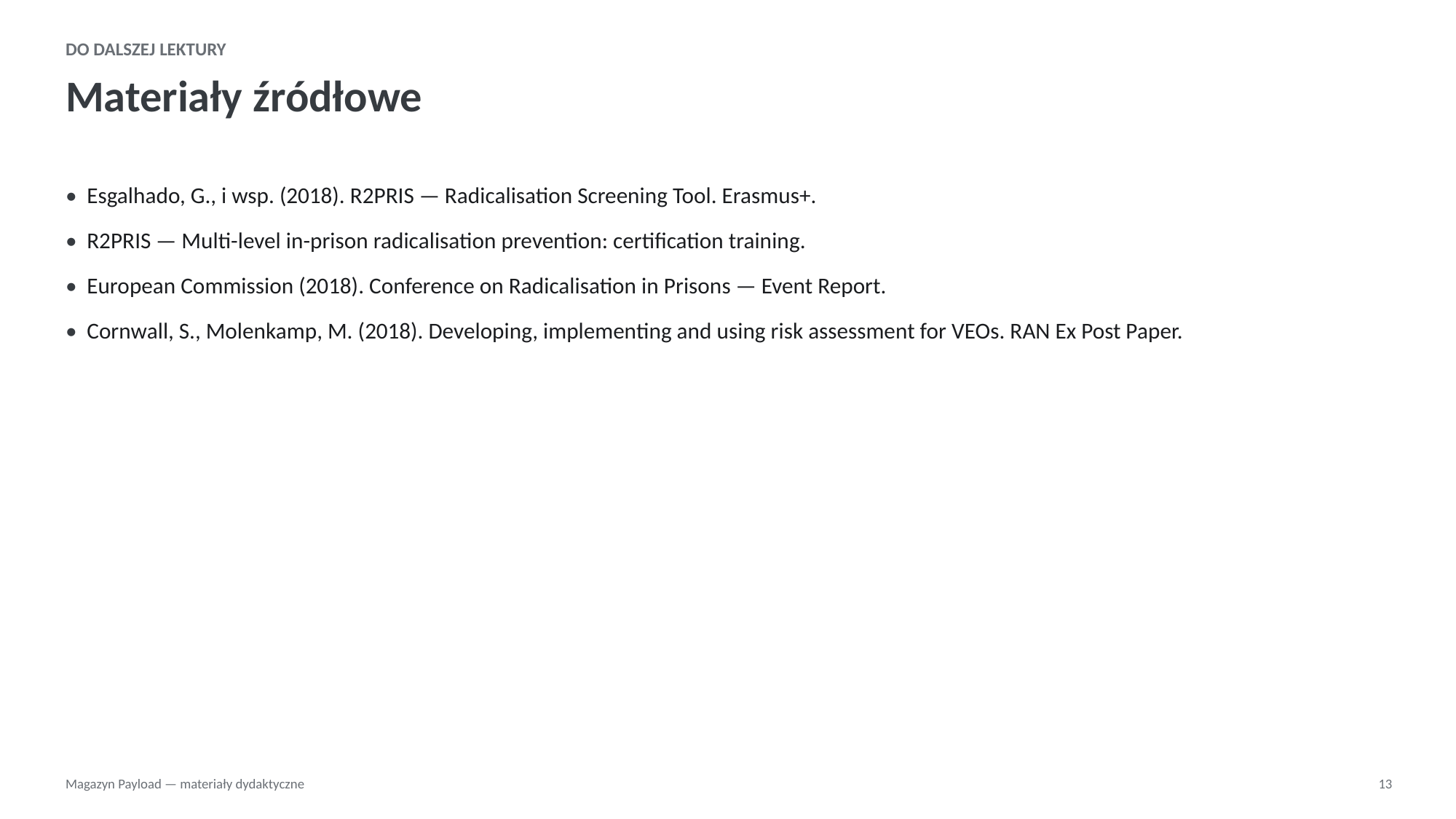

DO DALSZEJ LEKTURY
Materiały źródłowe
•  Esgalhado, G., i wsp. (2018). R2PRIS — Radicalisation Screening Tool. Erasmus+.
•  R2PRIS — Multi-level in-prison radicalisation prevention: certification training.
•  European Commission (2018). Conference on Radicalisation in Prisons — Event Report.
•  Cornwall, S., Molenkamp, M. (2018). Developing, implementing and using risk assessment for VEOs. RAN Ex Post Paper.
Magazyn Payload — materiały dydaktyczne
13